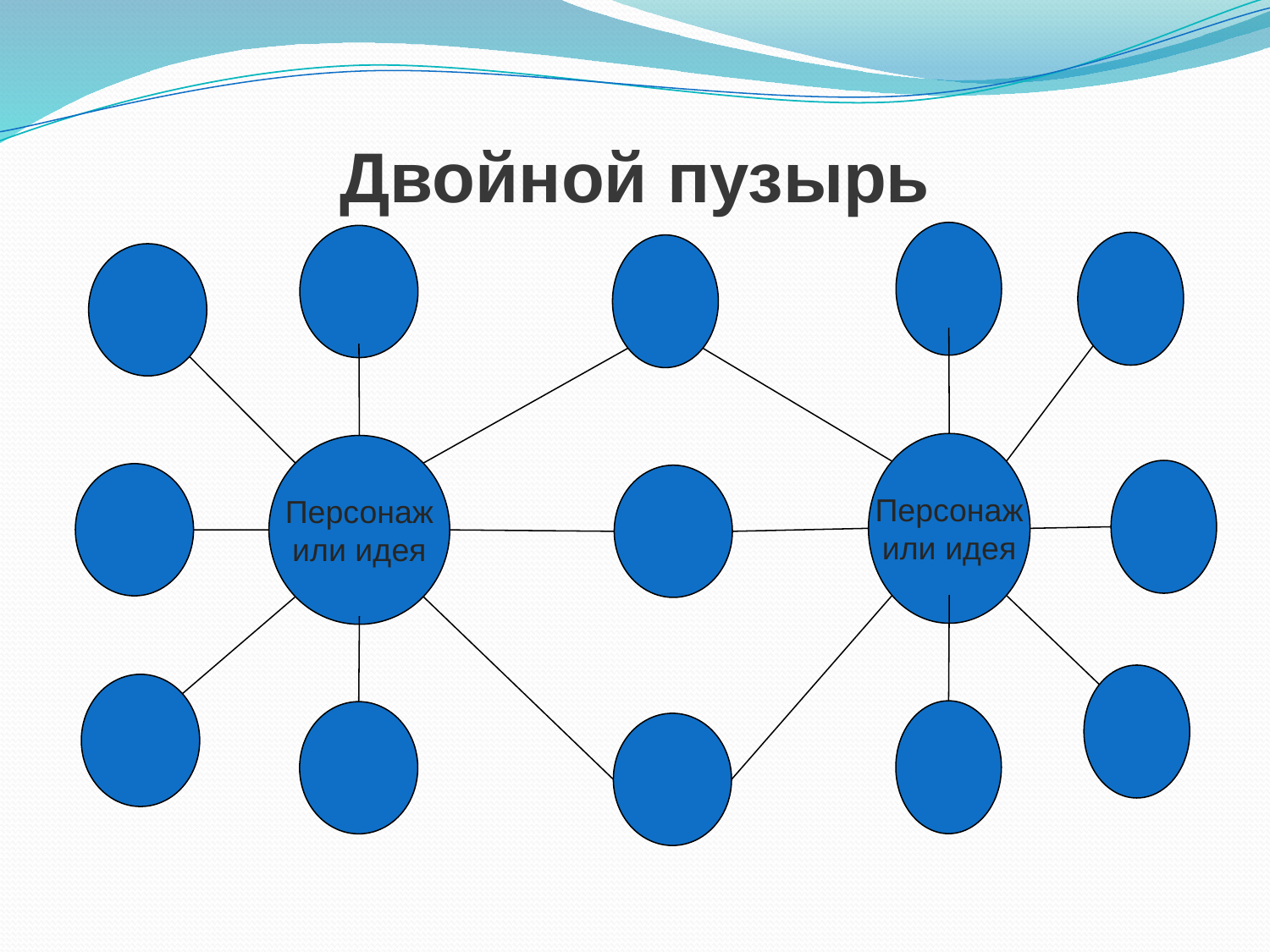

Двойной пузырь

Персонаж
или идея
Персонаж
или идея